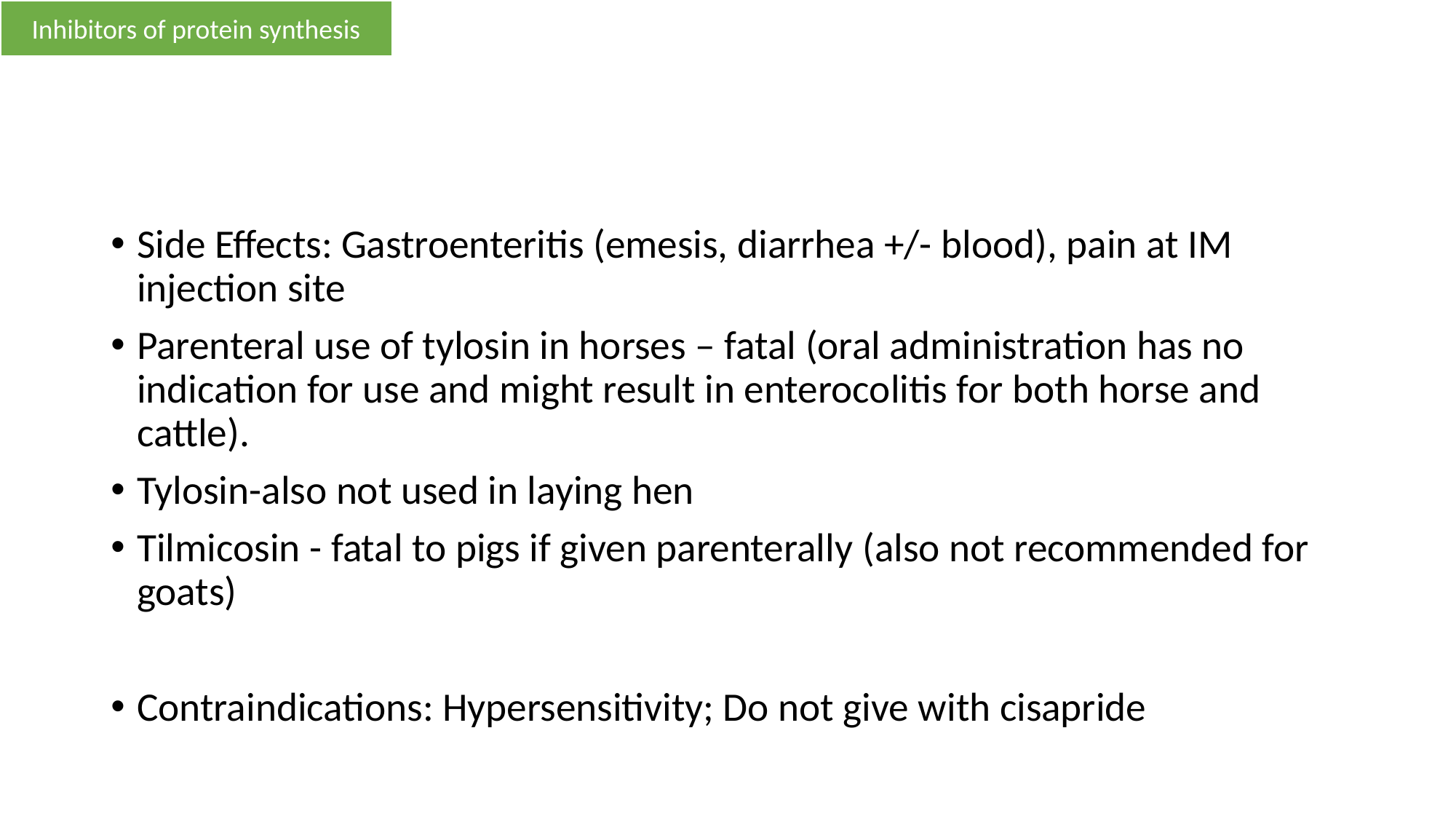

Inhibitors of protein synthesis
#
Side Effects: Gastroenteritis (emesis, diarrhea +/- blood), pain at IM injection site
Parenteral use of tylosin in horses – fatal (oral administration has no indication for use and might result in enterocolitis for both horse and cattle).
Tylosin-also not used in laying hen
Tilmicosin - fatal to pigs if given parenterally (also not recommended for goats)

Contraindications: Hypersensitivity; Do not give with cisapride